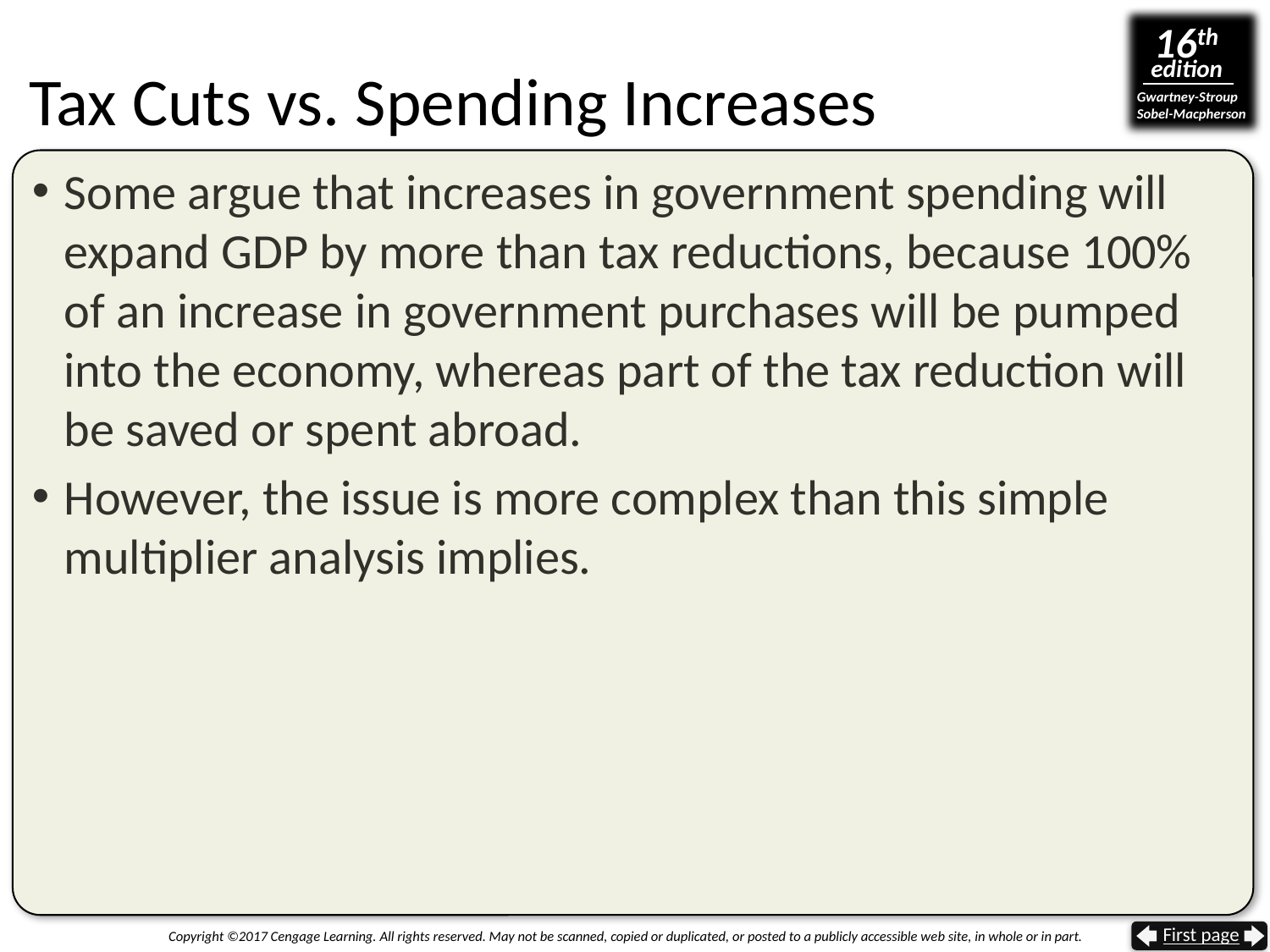

# Tax Cuts vs. Spending Increases
Some argue that increases in government spending will expand GDP by more than tax reductions, because 100% of an increase in government purchases will be pumped into the economy, whereas part of the tax reduction will be saved or spent abroad.
However, the issue is more complex than this simple multiplier analysis implies.